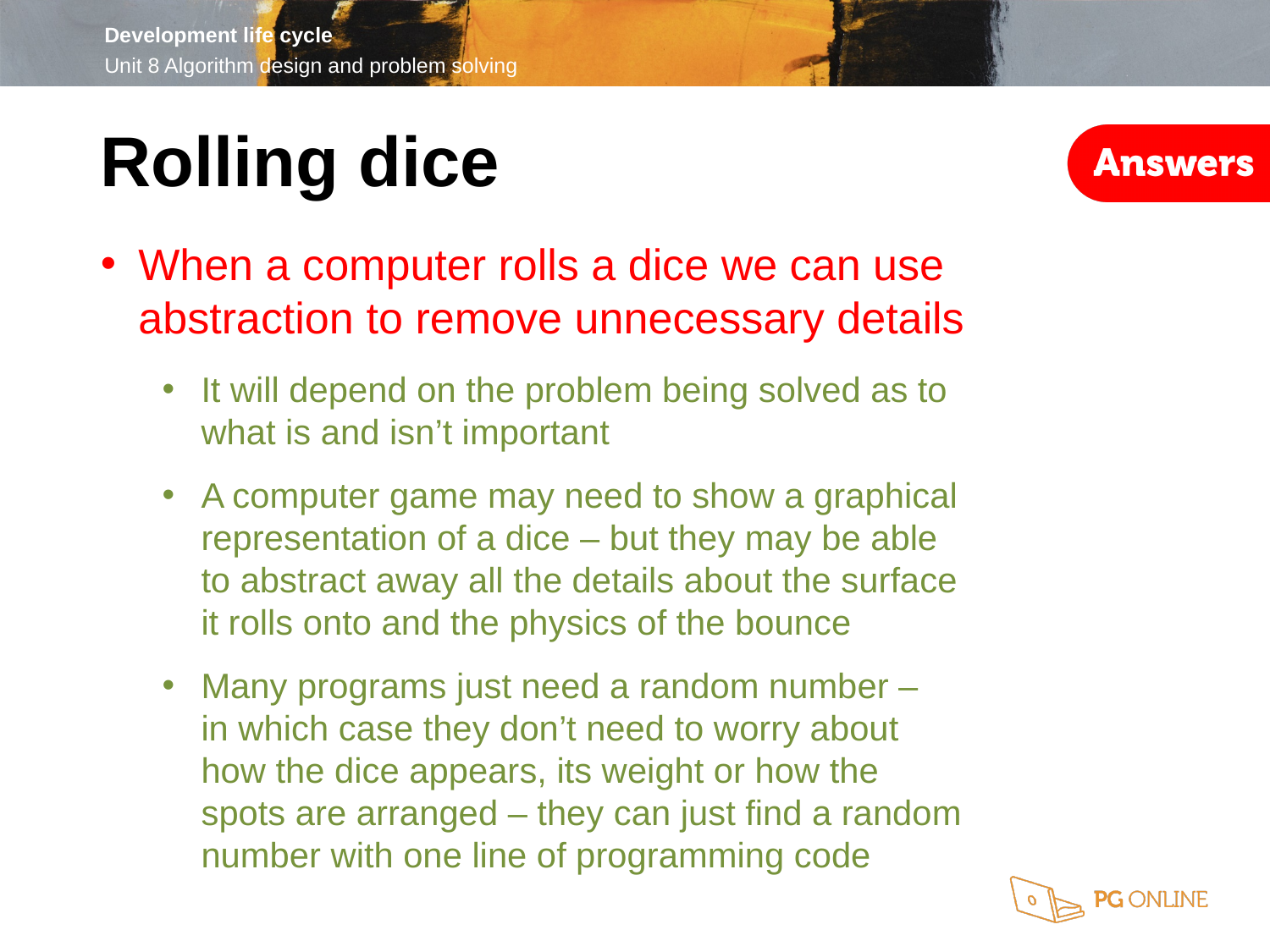

Rolling dice
When a computer rolls a dice we can use abstraction to remove unnecessary details
It will depend on the problem being solved as to
what is and isn’t important
A computer game may need to show a graphical representation of a dice – but they may be able
to abstract away all the details about the surface
it rolls onto and the physics of the bounce
Many programs just need a random number –
in which case they don’t need to worry about
how the dice appears, its weight or how the
spots are arranged – they can just find a random
number with one line of programming code